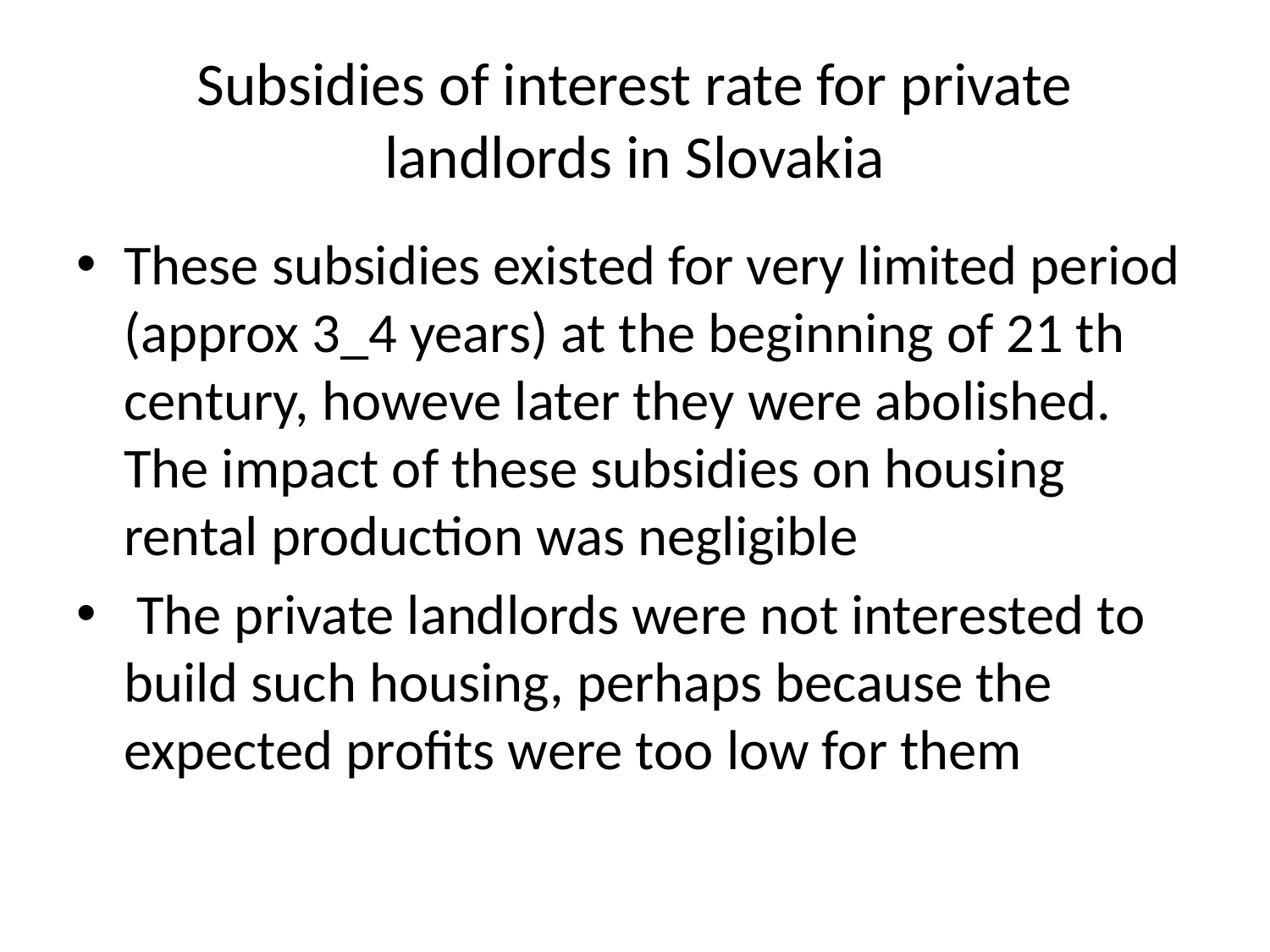

# Subsidies of interest rate for private landlords in Slovakia
These subsidies existed for very limited period  (approx 3_4 years) at the beginning of 21 th century, howeve later they were abolished. The impact of these subsidies on housing rental production was negligible
 The private landlords were not interested to build such housing, perhaps because the expected profits were too low for them